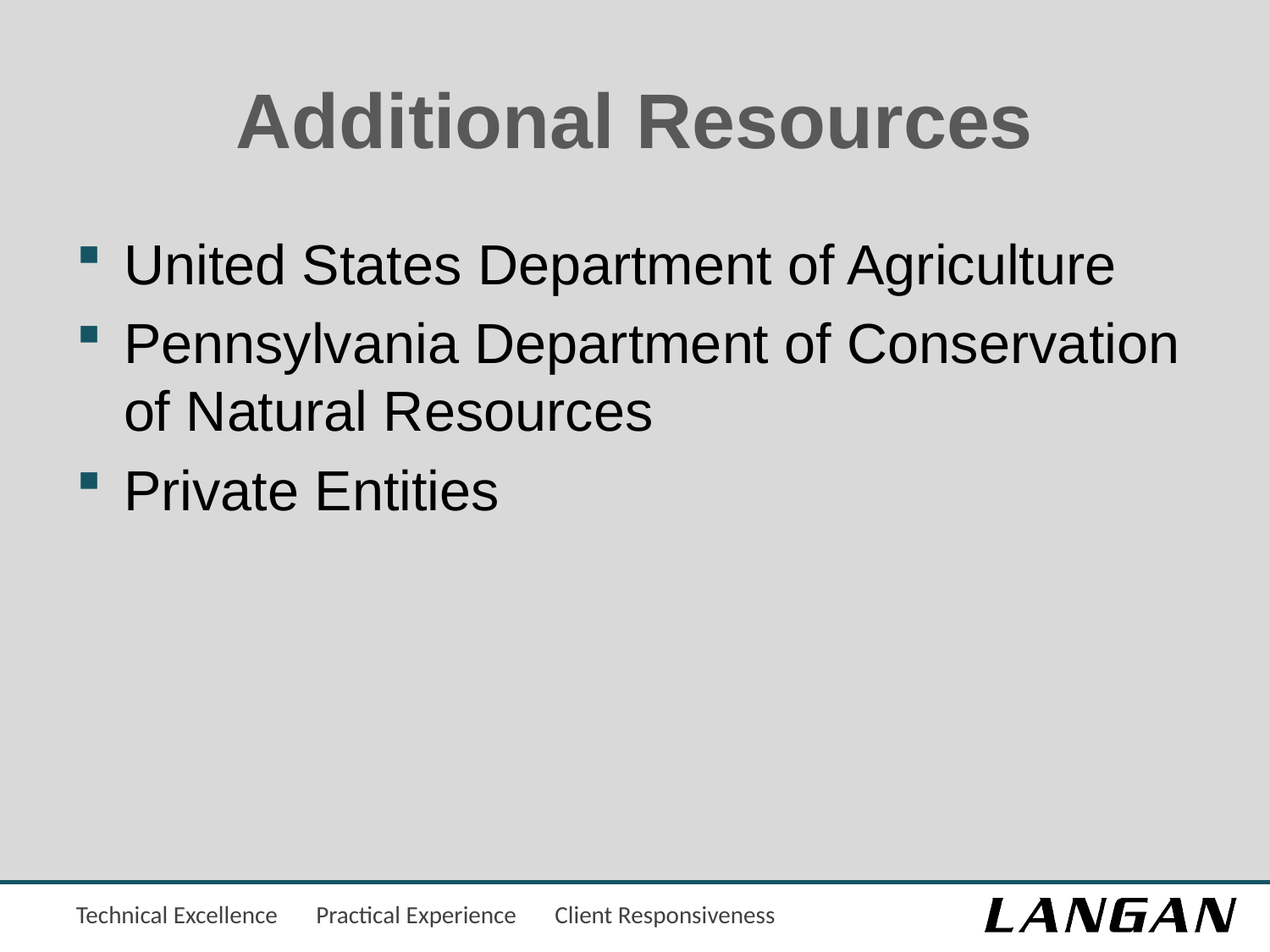

# Additional Resources
United States Department of Agriculture
Pennsylvania Department of Conservation of Natural Resources
Private Entities